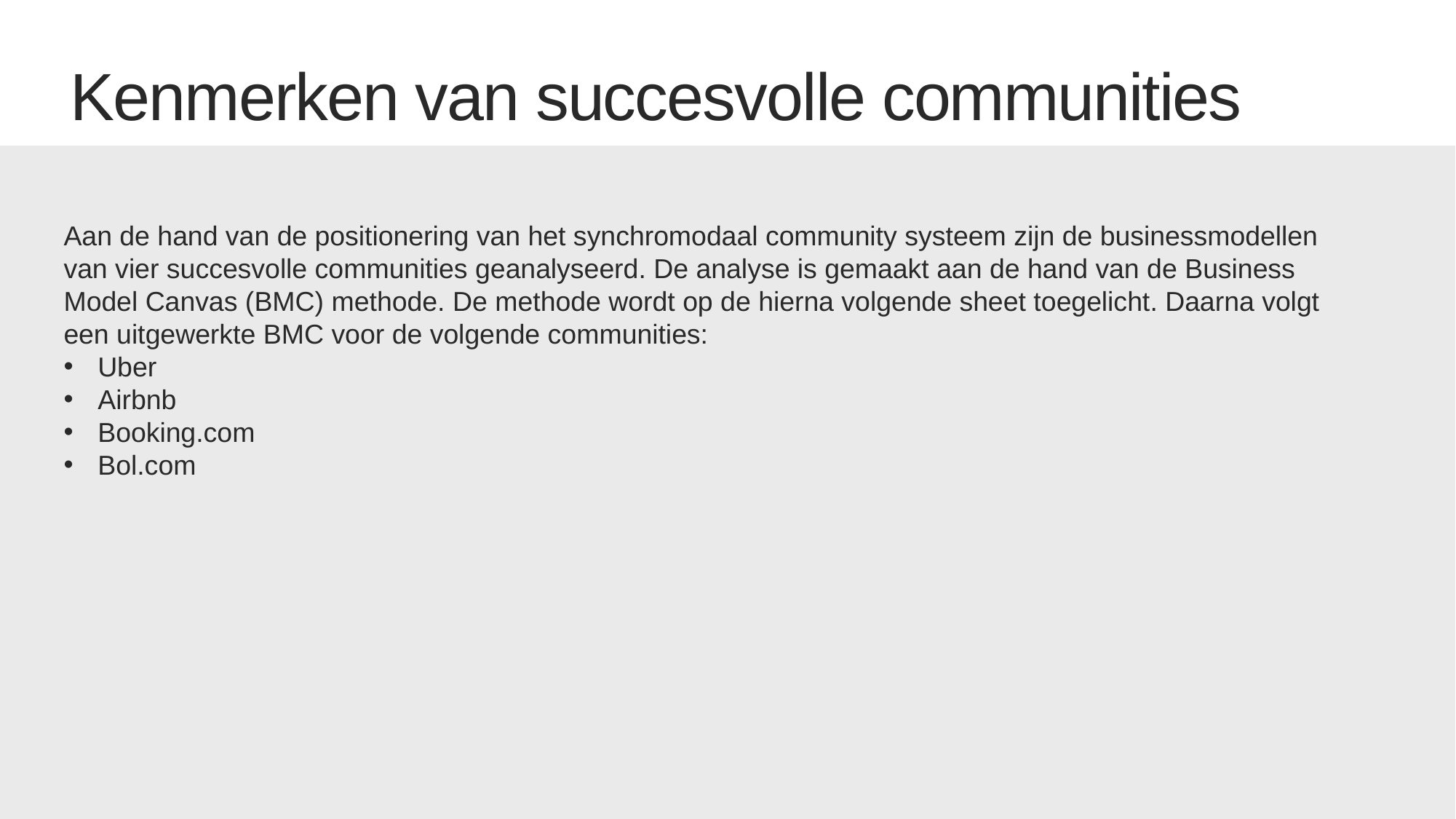

Kenmerken van succesvolle communities

Aan de hand van de positionering van het synchromodaal community systeem zijn de businessmodellen van vier succesvolle communities geanalyseerd. De analyse is gemaakt aan de hand van de Business Model Canvas (BMC) methode. De methode wordt op de hierna volgende sheet toegelicht. Daarna volgt een uitgewerkte BMC voor de volgende communities:
Uber
Airbnb
Booking.com
Bol.com